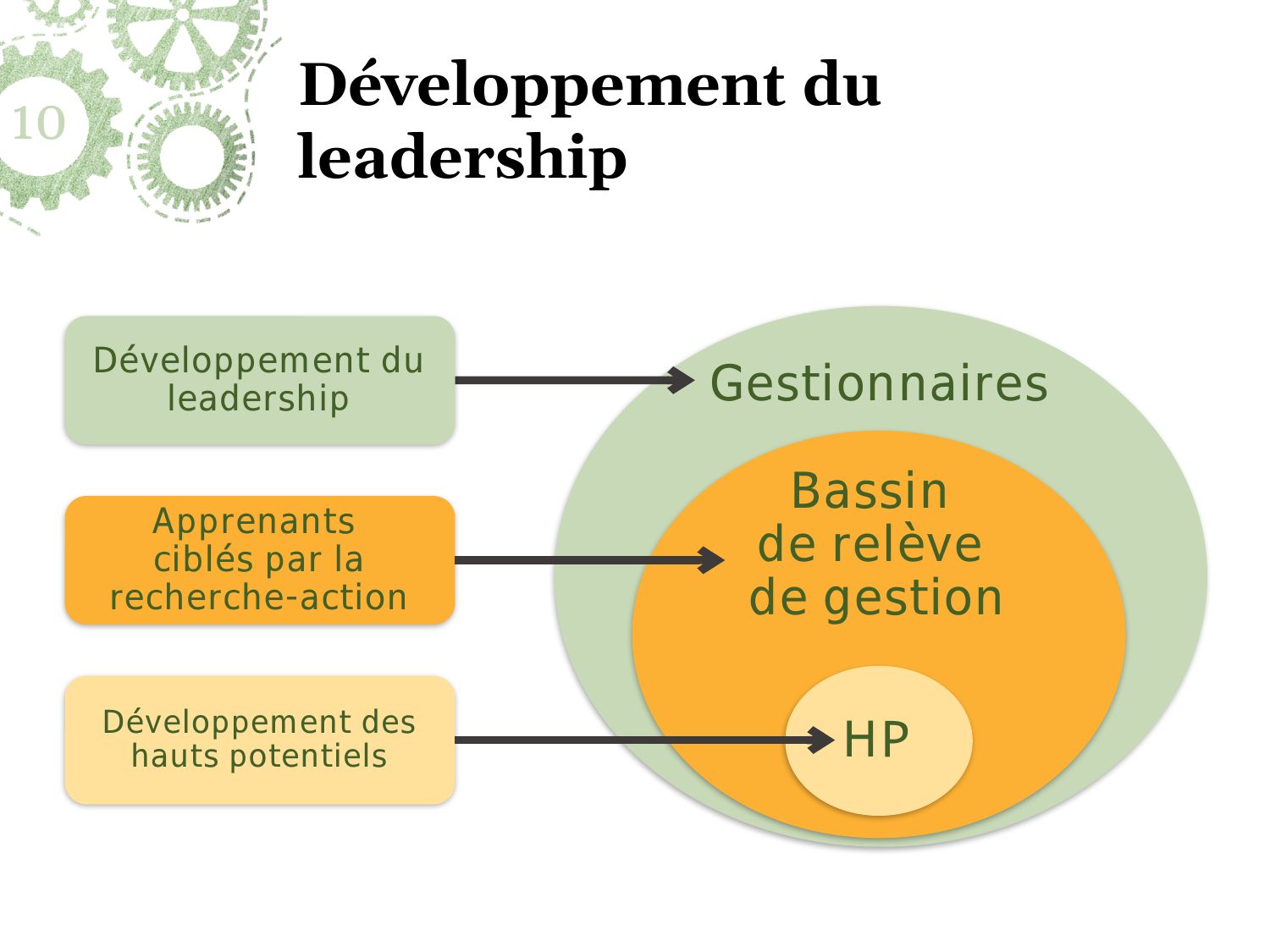

# Développement du leadership
10

Gestionnaires
Développement du leadership
Bassin
de relève
de gestion
Apprenants
ciblés par la recherche-action
HP
Développement des hauts potentiels